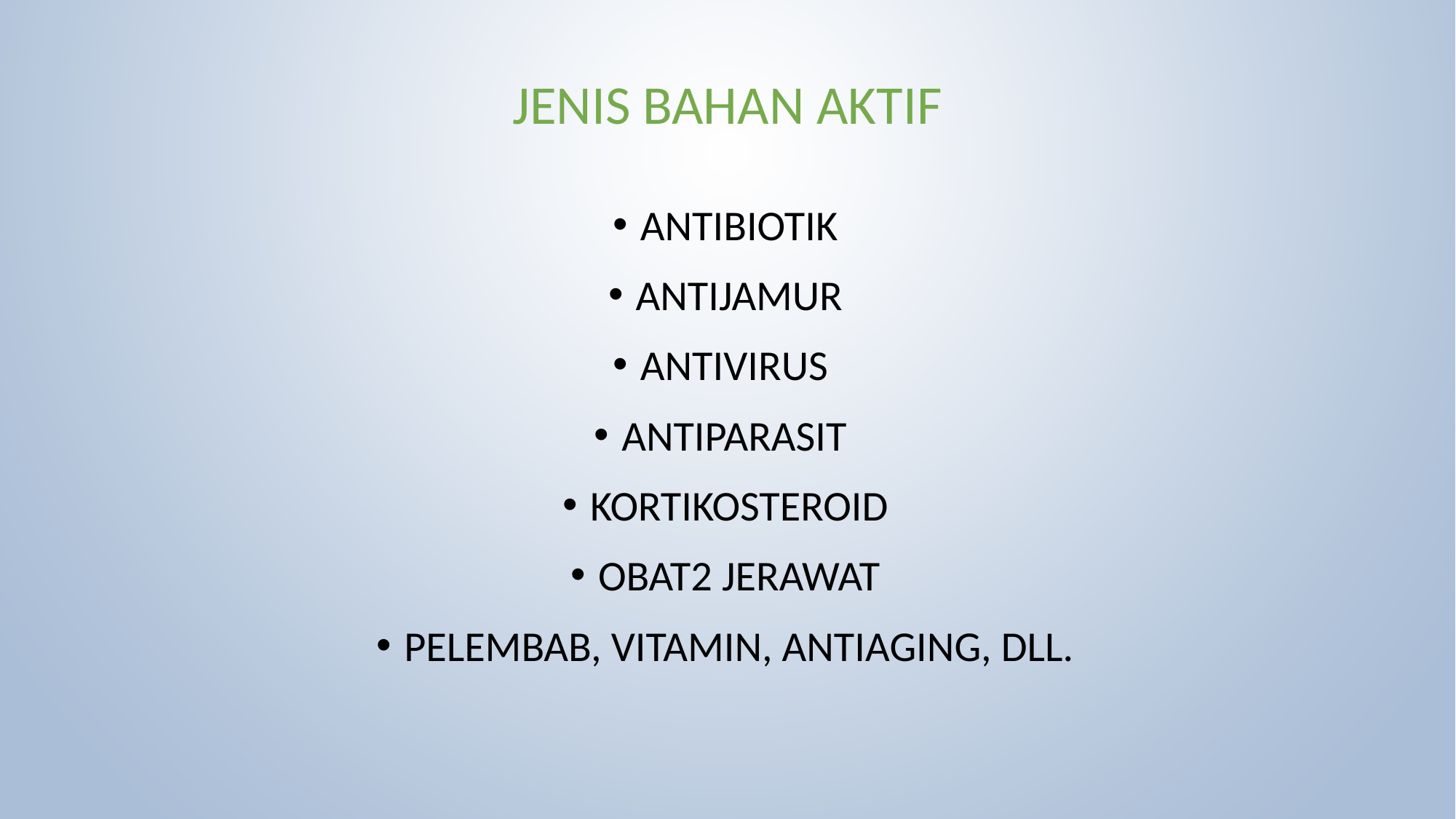

# Jenis bahan aktif
Antibiotik
Antijamur
Antivirus
Antiparasit
Kortikosteroid
Obat2 jerawat
Pelembab, vitamin, antiaging, dll.